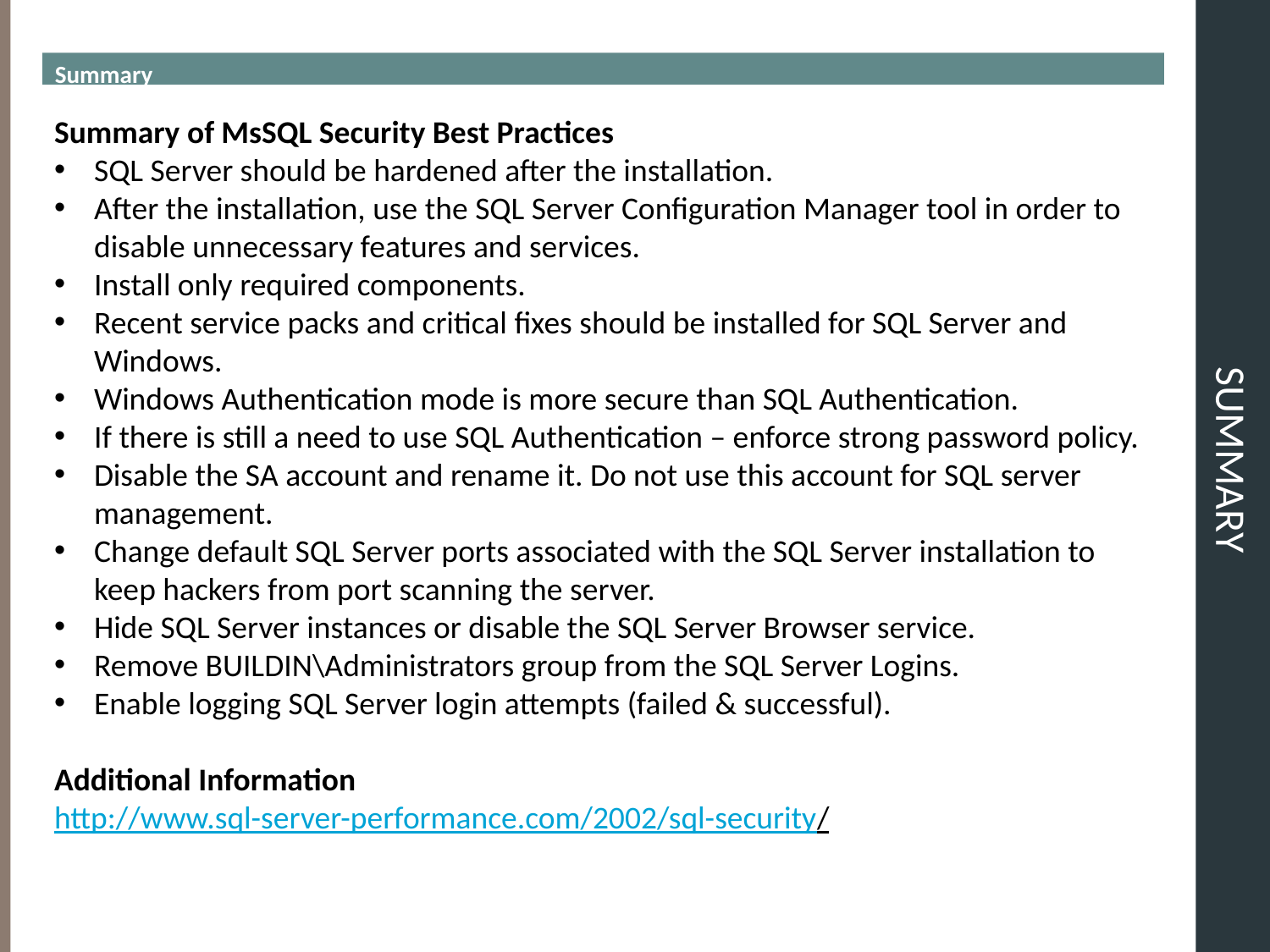

Summary
# SUMMARY

Summary of MsSQL Security Best Practices
SQL Server should be hardened after the installation.
After the installation, use the SQL Server Configuration Manager tool in order to disable unnecessary features and services.
Install only required components.
Recent service packs and critical fixes should be installed for SQL Server and Windows.
Windows Authentication mode is more secure than SQL Authentication.
If there is still a need to use SQL Authentication – enforce strong password policy.
Disable the SA account and rename it. Do not use this account for SQL server management.
Change default SQL Server ports associated with the SQL Server installation to keep hackers from port scanning the server.
Hide SQL Server instances or disable the SQL Server Browser service.
Remove BUILDIN\Administrators group from the SQL Server Logins.
Enable logging SQL Server login attempts (failed & successful).

Additional Information
http://www.sql-server-performance.com/2002/sql-security/